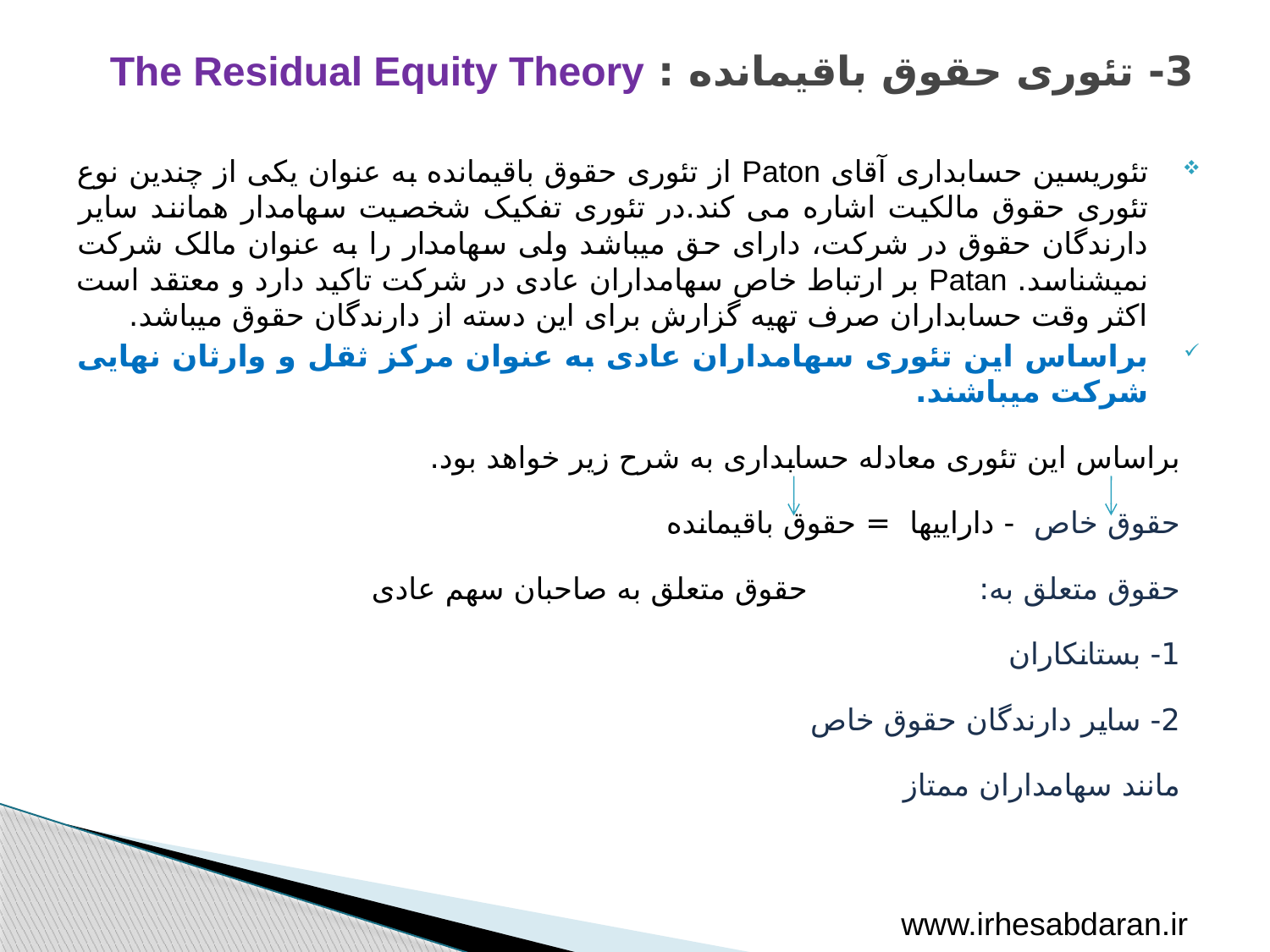

# 3- تئوری حقوق باقیمانده : The Residual Equity Theory
تئوریسین حسابداری آقای Paton از تئوری حقوق باقیمانده به عنوان یکی از چندین نوع تئوری حقوق مالکیت اشاره می کند.در تئوری تفکیک شخصیت سهامدار همانند سایر دارندگان حقوق در شرکت، دارای حق می‏باشد ولی سهامدار را به عنوان مالک شرکت نمی‏شناسد. Patan بر ارتباط خاص سهامداران عادی در شرکت تاکید دارد و معتقد است اکثر وقت حسابداران صرف تهیه گزارش برای این دسته از دارندگان حقوق می‏باشد.
براساس این تئوری سهامداران عادی به عنوان مرکز ثقل و وارثان نهایی شرکت می‏باشند.
براساس این تئوری معادله حسابداری به شرح زیر خواهد بود.
حقوق خاص  - دارایی‏ها  = حقوق باقیمانده
حقوق متعلق به:                  حقوق متعلق به صاحبان سهم عادی
1- بستانکاران
2- سایر دارندگان حقوق خاص
مانند سهامداران ممتاز
www.irhesabdaran.ir